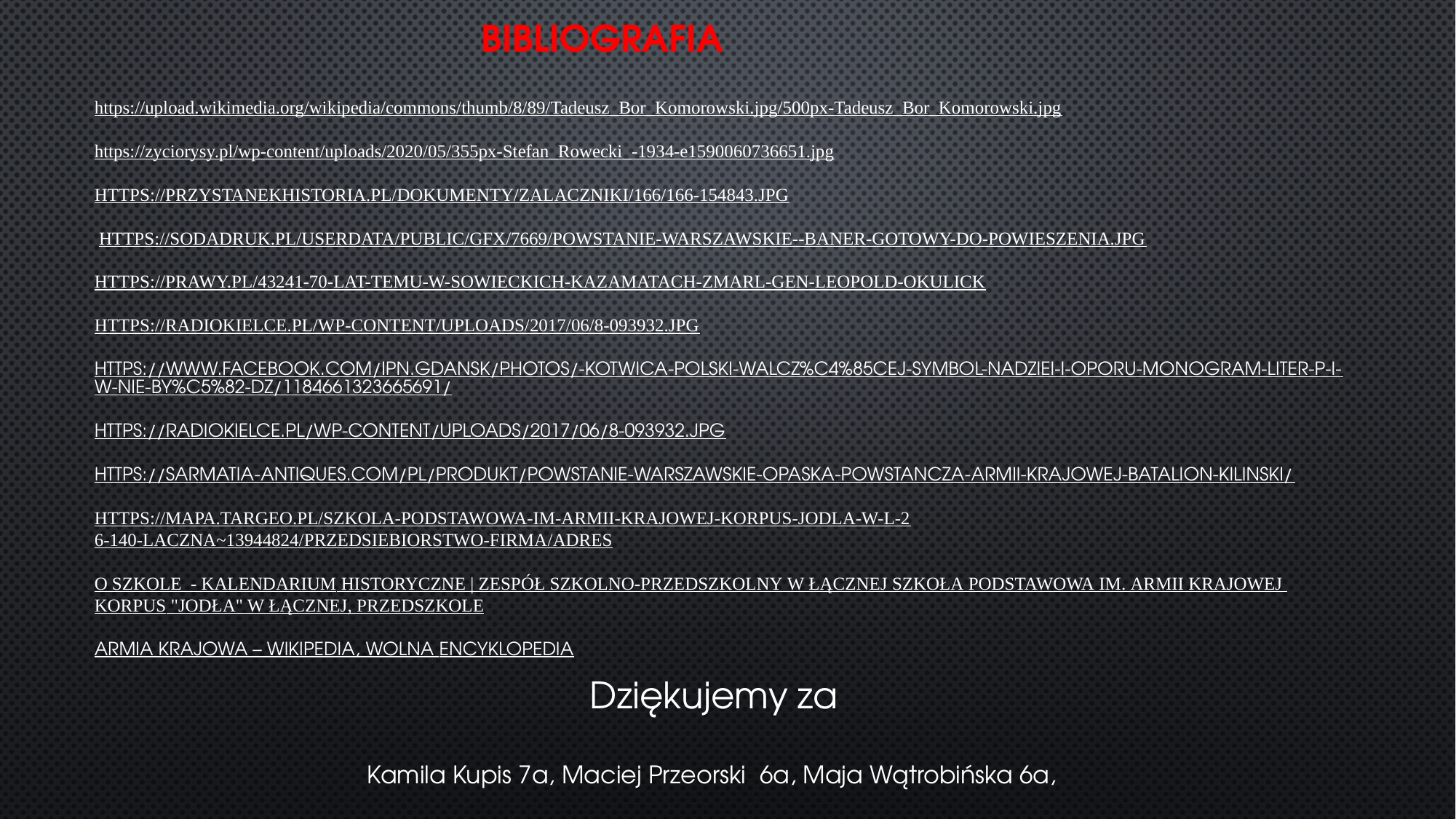

# Bibliografia
https://upload.wikimedia.org/wikipedia/commons/thumb/8/89/Tadeusz_Bor_Komorowski.jpg/500px-Tadeusz_Bor_Komorowski.jpg

https://zyciorysy.pl/wp-content/uploads/2020/05/355px-Stefan_Rowecki_-1934-e1590060736651.jpg

https://przystanekhistoria.pl/dokumenty/zalaczniki/166/166-154843.jpg

 https://sodadruk.pl/userdata/public/gfx/7669/POWSTANIE-WARSZAWSKIE--baner-gotowy-do-powieszenia.jpg

https://prawy.pl/43241-70-lat-temu-w-sowieckich-kazamatach-zmarl-gen-Leopold-Okulick

https://radiokielce.pl/wp-content/uploads/2017/06/8-093932.jpg

https://www.facebook.com/IPN.Gdansk/photos/-kotwica-polski-walcz%C4%85cej-symbol-nadziei-i-oporu-monogram-liter-p-i-w-nie-by%C5%82-dz/1184661323665691/

https://radiokielce.pl/wp-content/uploads/2017/06/8-093932.jpg

https://sarmatia-antiques.com/pl/produkt/powstanie-warszawskie-opaska-powstancza-armii-krajowej-batalion-kilinski/

https://mapa.targeo.pl/szkola-podstawowa-im-armii-krajowej-korpus-jodla-w-l-2
6-140-laczna~13944824/przedsiebiorstwo-firma/adres

O SZKOLE  - kalendarium historyczne | Zespół Szkolno-Przedszkolny w Łącznej Szkoła Podstawowa im. Armii Krajowej Korpus "Jodła" w Łącznej, Przedszkole

Armia Krajowa – Wikipedia, wolna encyklopedia

Dziękujemy za

Kamila Kupis 7a, Maciej Przeorski  6a, Maja Wątrobińska 6a,